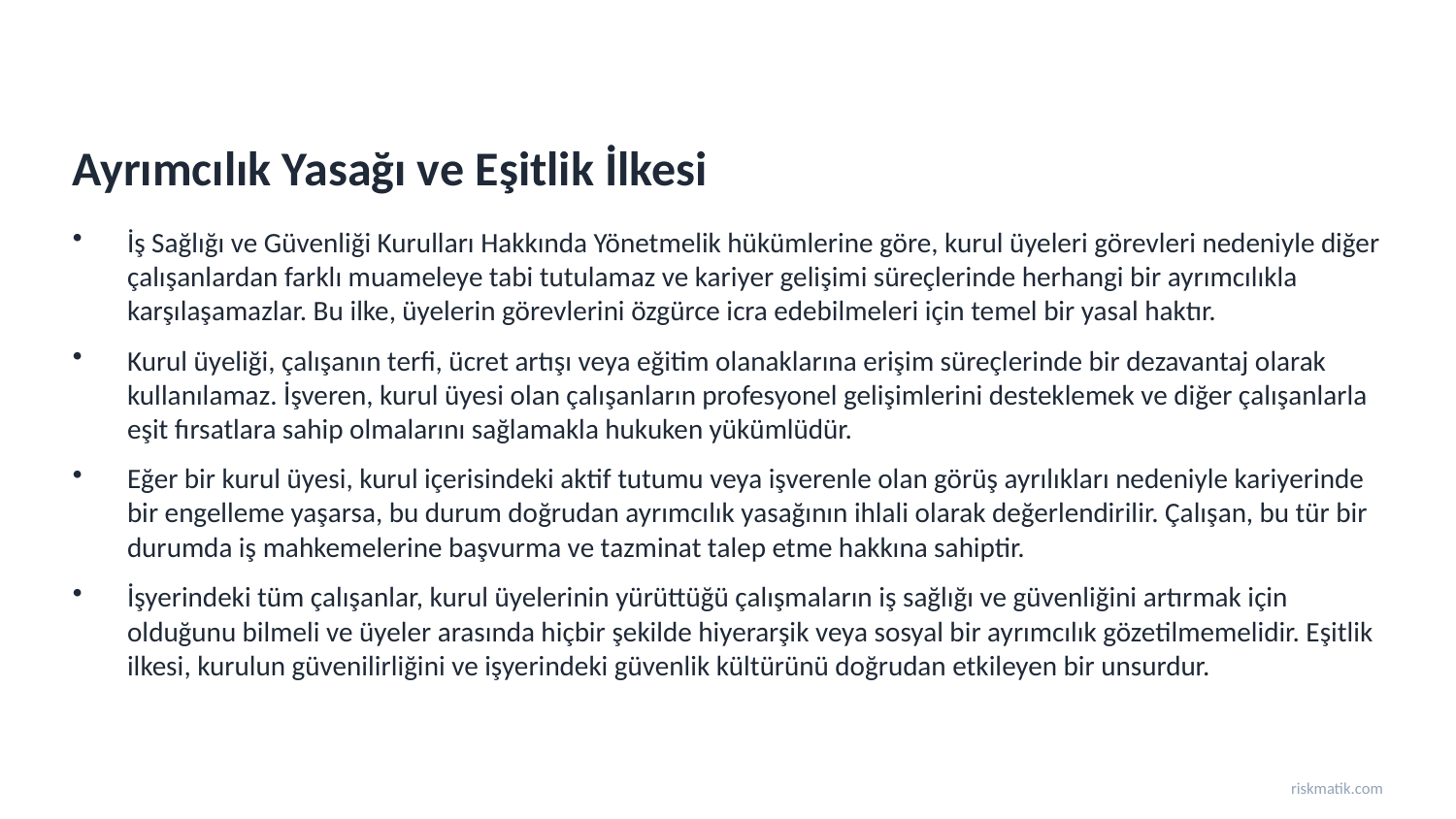

Ayrımcılık Yasağı ve Eşitlik İlkesi
İş Sağlığı ve Güvenliği Kurulları Hakkında Yönetmelik hükümlerine göre, kurul üyeleri görevleri nedeniyle diğer çalışanlardan farklı muameleye tabi tutulamaz ve kariyer gelişimi süreçlerinde herhangi bir ayrımcılıkla karşılaşamazlar. Bu ilke, üyelerin görevlerini özgürce icra edebilmeleri için temel bir yasal haktır.
Kurul üyeliği, çalışanın terfi, ücret artışı veya eğitim olanaklarına erişim süreçlerinde bir dezavantaj olarak kullanılamaz. İşveren, kurul üyesi olan çalışanların profesyonel gelişimlerini desteklemek ve diğer çalışanlarla eşit fırsatlara sahip olmalarını sağlamakla hukuken yükümlüdür.
Eğer bir kurul üyesi, kurul içerisindeki aktif tutumu veya işverenle olan görüş ayrılıkları nedeniyle kariyerinde bir engelleme yaşarsa, bu durum doğrudan ayrımcılık yasağının ihlali olarak değerlendirilir. Çalışan, bu tür bir durumda iş mahkemelerine başvurma ve tazminat talep etme hakkına sahiptir.
İşyerindeki tüm çalışanlar, kurul üyelerinin yürüttüğü çalışmaların iş sağlığı ve güvenliğini artırmak için olduğunu bilmeli ve üyeler arasında hiçbir şekilde hiyerarşik veya sosyal bir ayrımcılık gözetilmemelidir. Eşitlik ilkesi, kurulun güvenilirliğini ve işyerindeki güvenlik kültürünü doğrudan etkileyen bir unsurdur.
riskmatik.com